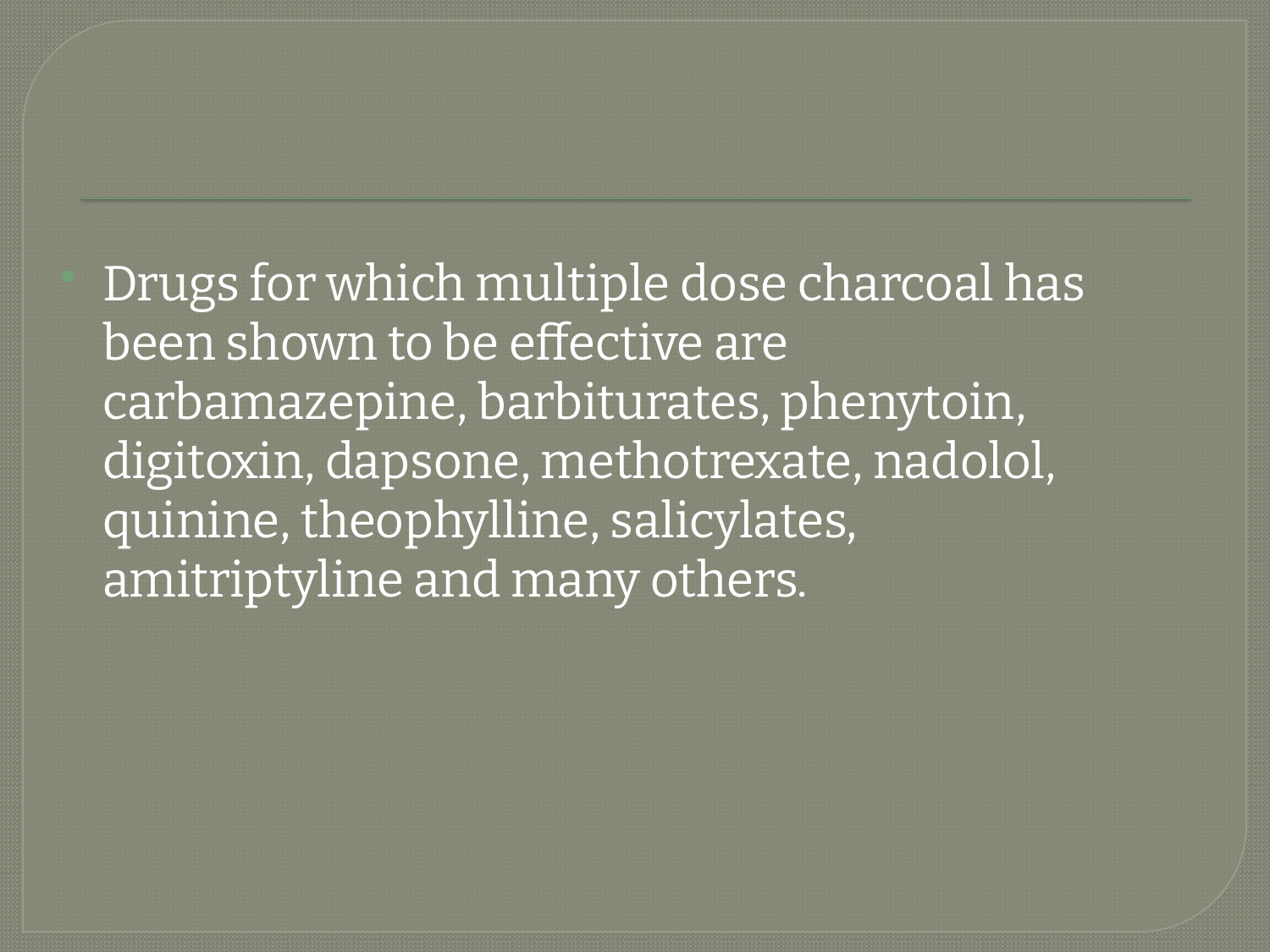

Drugs for which multiple dose charcoal has been shown to be effective are carbamazepine, barbiturates, phenytoin, digitoxin, dapsone, methotrexate, nadolol, quinine, theophylline, salicylates, amitriptyline and many others.